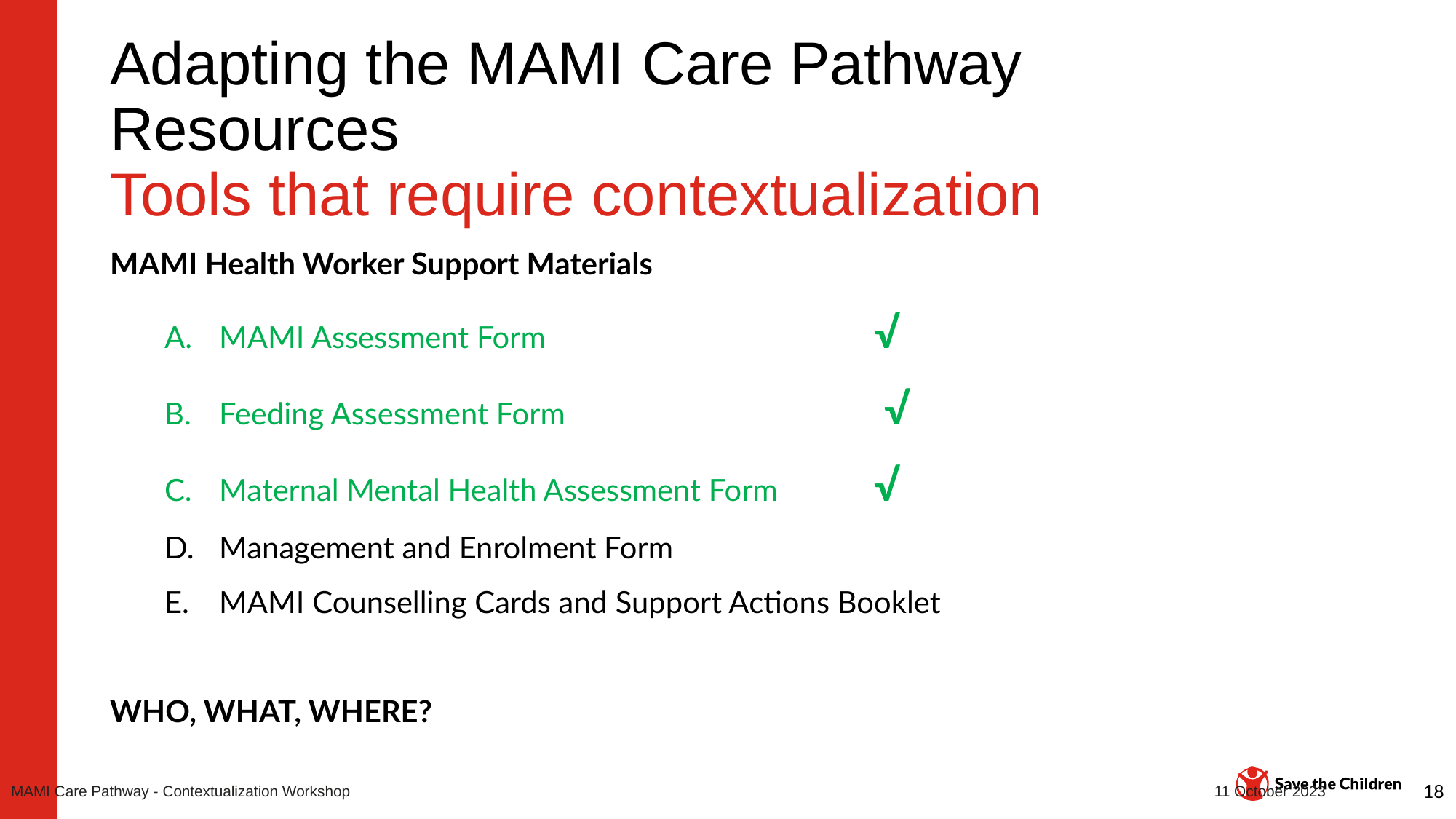

# Adapting the MAMI Care Pathway Resources Tools that require contextualization
MAMI Health Worker Support Materials
MAMI Assessment Form  			√
Feeding Assessment Form			 √
Maternal Mental Health Assessment Form 	√
Management and Enrolment Form
MAMI Counselling Cards and Support Actions Booklet

WHO, WHAT, WHERE?
MAMI Care Pathway - Contextualization Workshop
11 October 2023
18